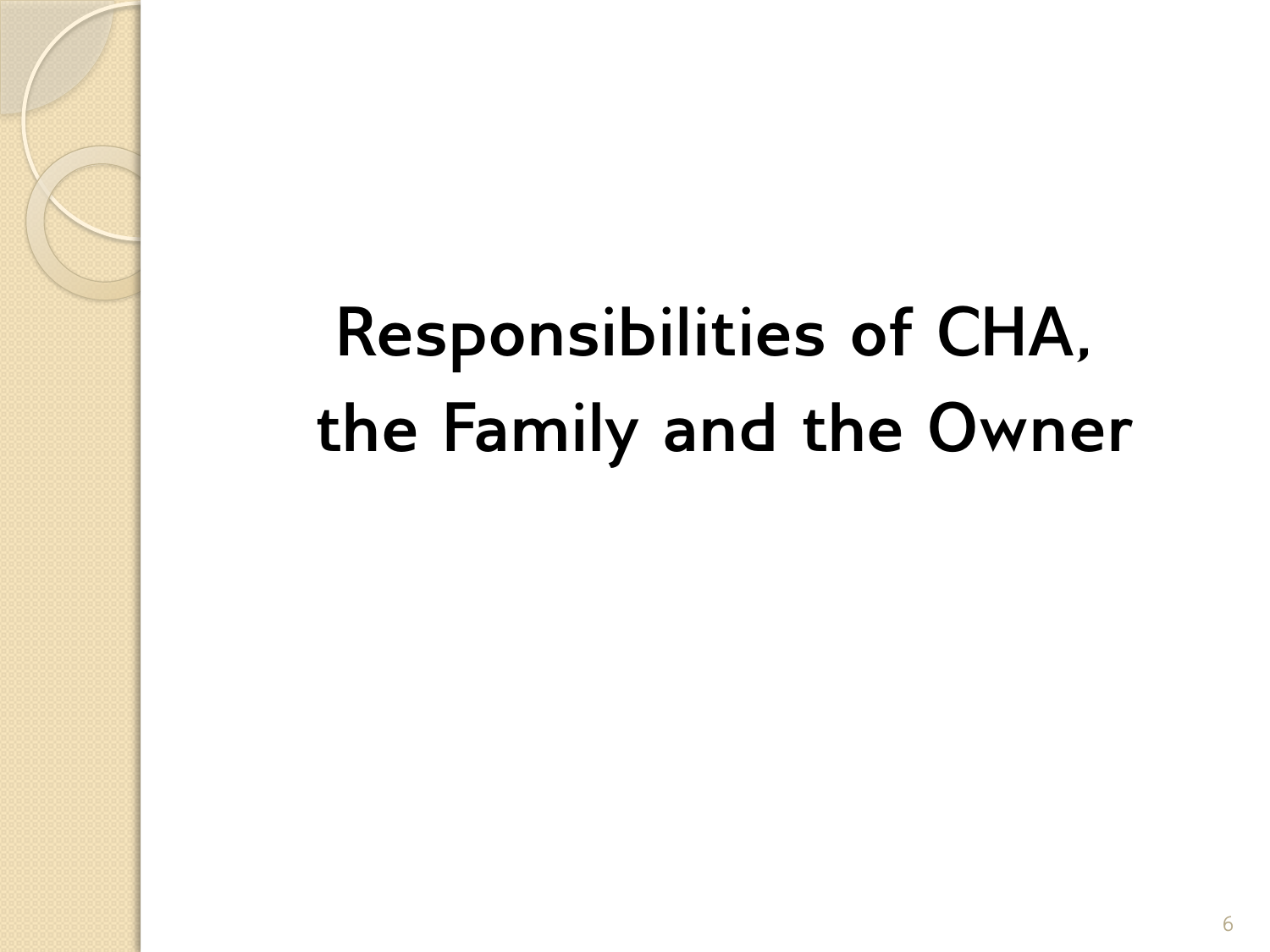

Responsibilities of CHA,
the Family and the Owner

6